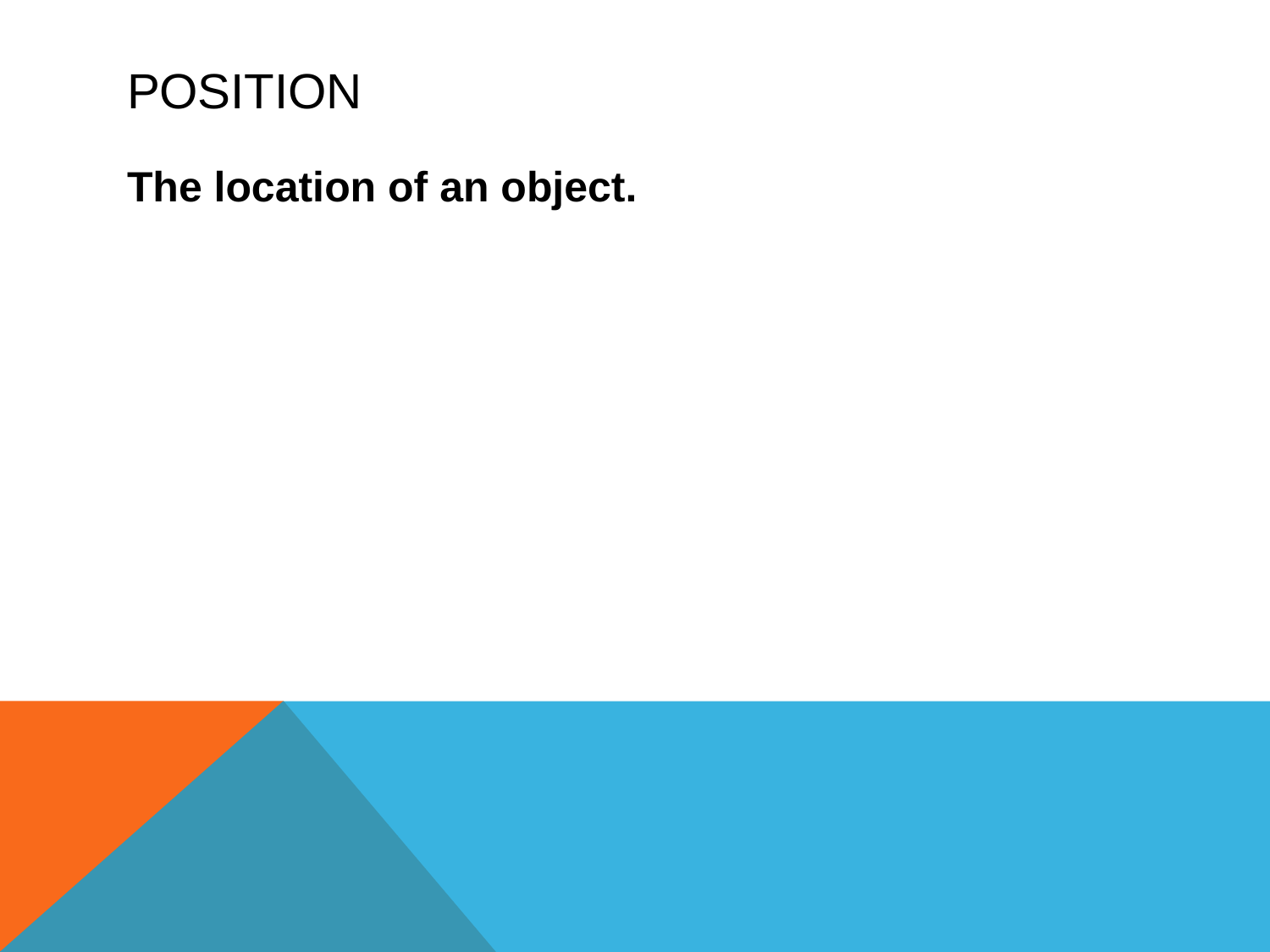

# Position
The location of an object.